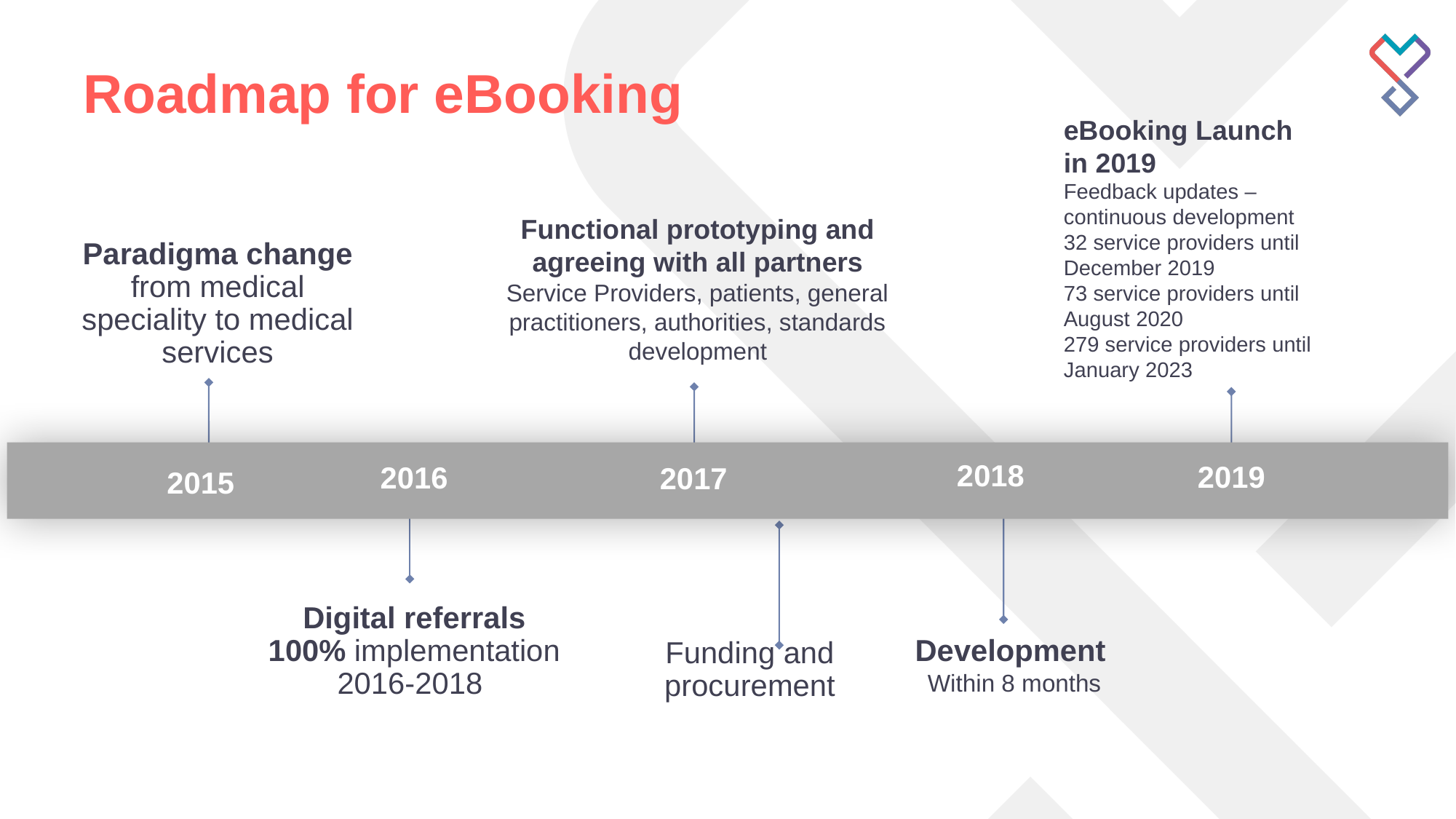

# Roadmap for eBooking
eBooking Launch in 2019
Feedback updates – continuous development
32 service providers until December 2019
73 service providers until August 2020
279 service providers until January 2023
Functional prototyping and agreeing with all partners
Service Providers, patients, general practitioners, authorities, standards development
Paradigma change from medical speciality to medical services

2018
2019
2016
2017

2015

Digital referrals 100% implementation 2016-2018
Development
Within 8 months
Funding and procurement